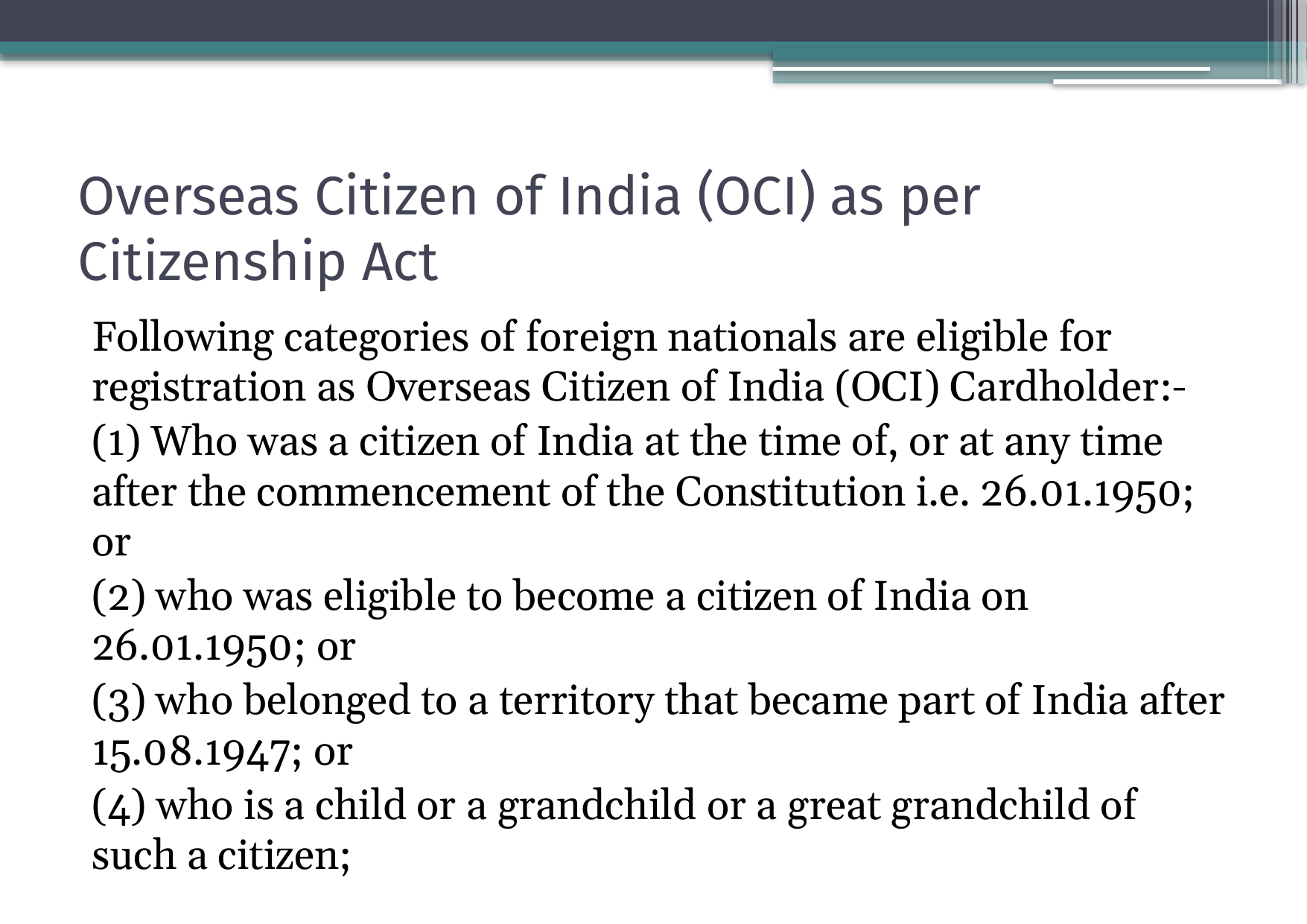

# Overseas Citizen of India (OCI) as per Citizenship Act
Following categories of foreign nationals are eligible for registration as Overseas Citizen of India (OCI) Cardholder:-
(1) Who was a citizen of India at the time of, or at any time after the commencement of the Constitution i.e. 26.01.1950; or
(2) who was eligible to become a citizen of India on 26.01.1950; or
(3) who belonged to a territory that became part of India after 15.08.1947; or
(4) who is a child or a grandchild or a great grandchild of such a citizen;